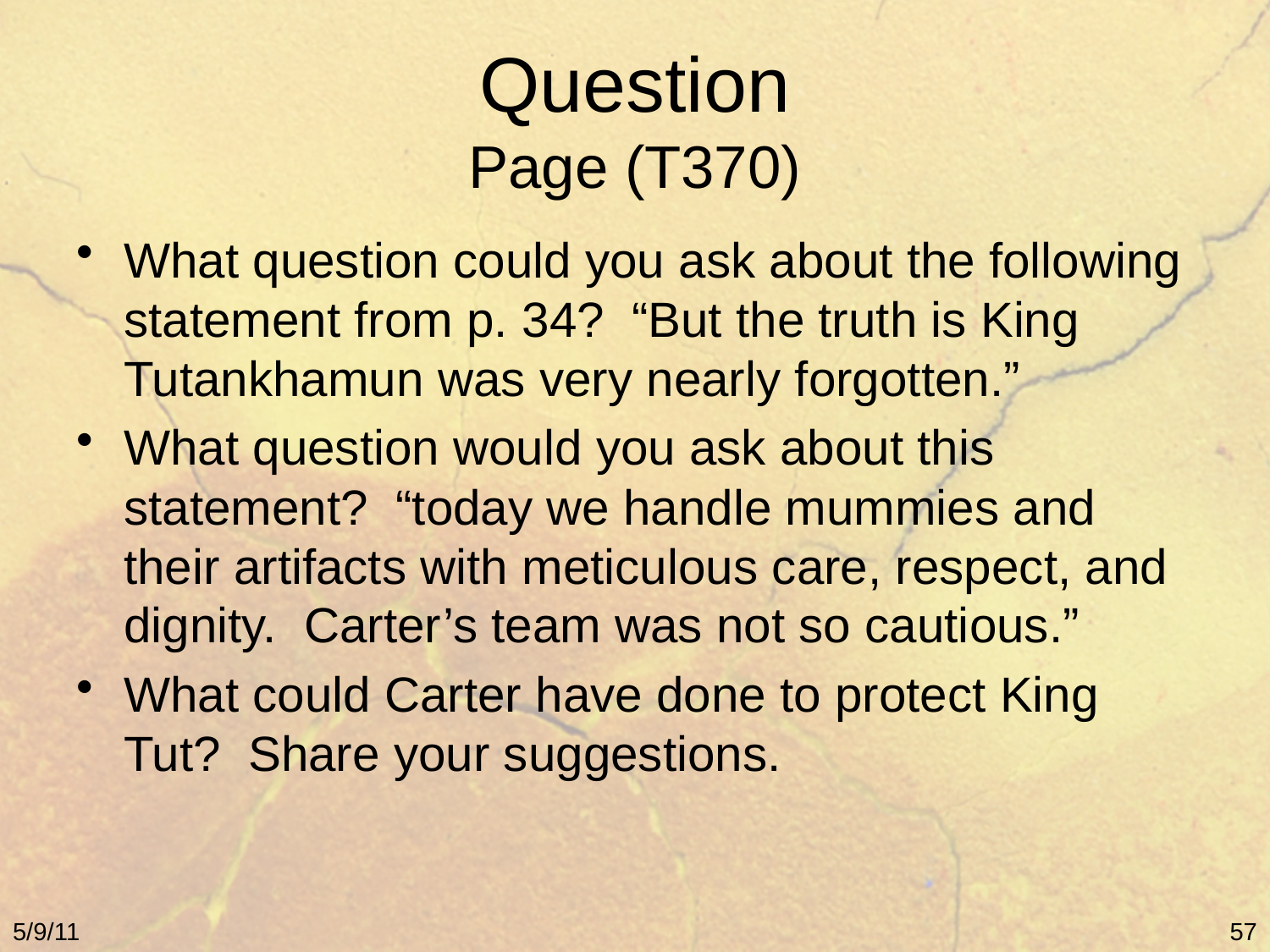

# Question Page (T370)
What question could you ask about the following statement from p. 34?  “But the truth is King Tutankhamun was very nearly forgotten.”
What question would you ask about this statement?  “today we handle mummies and their artifacts with meticulous care, respect, and dignity.  Carter’s team was not so cautious.”
What could Carter have done to protect King Tut?  Share your suggestions.
5/9/11
57